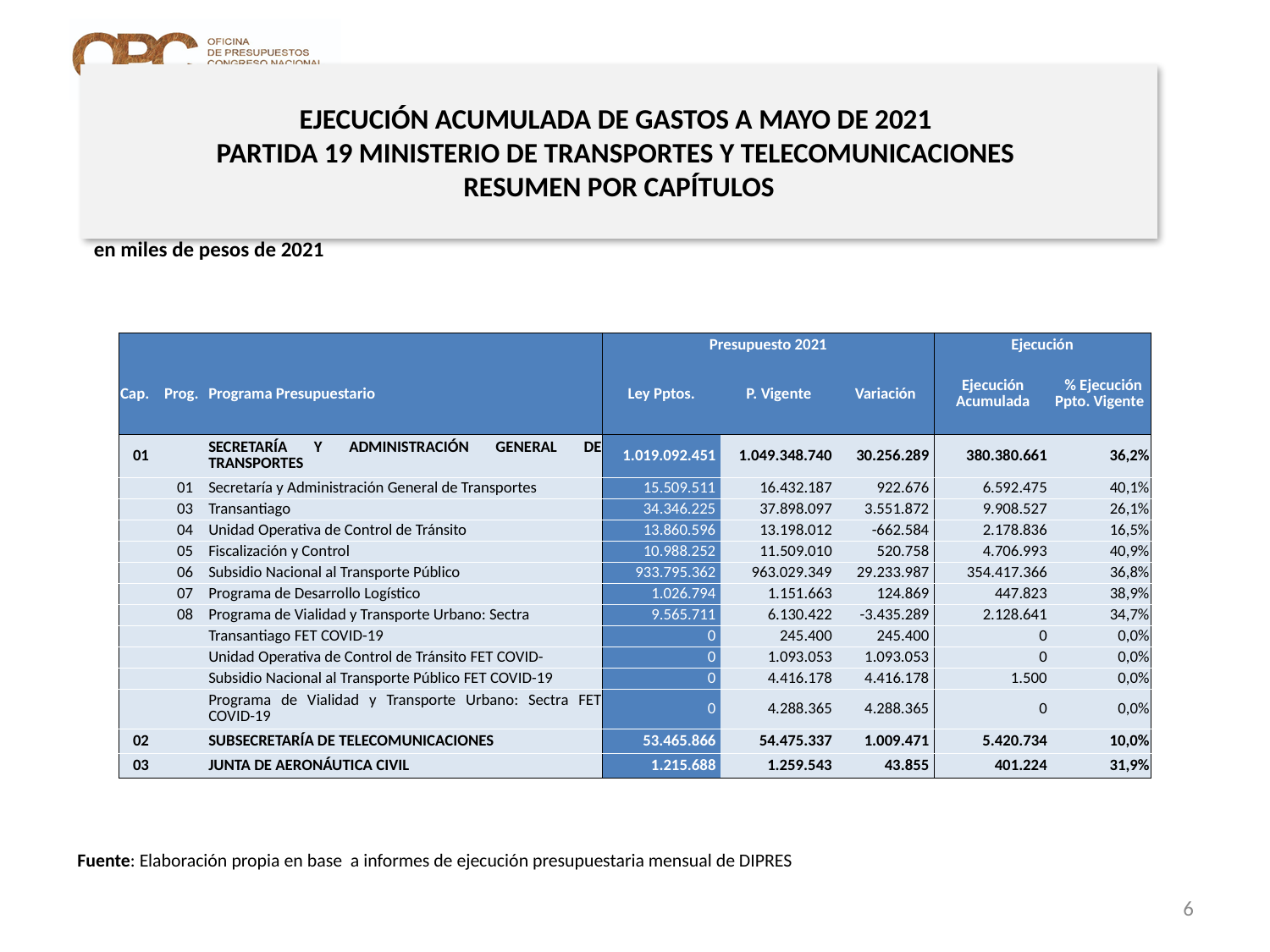

# EJECUCIÓN ACUMULADA DE GASTOS A MAYO DE 2021 PARTIDA 19 MINISTERIO DE TRANSPORTES Y TELECOMUNICACIONES RESUMEN POR CAPÍTULOS
en miles de pesos de 2021
|  |  |  | Presupuesto 2021 |  |  | Ejecución |  |
| --- | --- | --- | --- | --- | --- | --- | --- |
| Cap. | Prog. | Programa Presupuestario | Ley Pptos. | P. Vigente | Variación | Ejecución Acumulada | % Ejecución Ppto. Vigente |
| 01 |  | SECRETARÍA Y ADMINISTRACIÓN GENERAL DE TRANSPORTES | 1.019.092.451 | 1.049.348.740 | 30.256.289 | 380.380.661 | 36,2% |
|  | 01 | Secretaría y Administración General de Transportes | 15.509.511 | 16.432.187 | 922.676 | 6.592.475 | 40,1% |
|  | 03 | Transantiago | 34.346.225 | 37.898.097 | 3.551.872 | 9.908.527 | 26,1% |
|  | 04 | Unidad Operativa de Control de Tránsito | 13.860.596 | 13.198.012 | -662.584 | 2.178.836 | 16,5% |
|  | 05 | Fiscalización y Control | 10.988.252 | 11.509.010 | 520.758 | 4.706.993 | 40,9% |
|  | 06 | Subsidio Nacional al Transporte Público | 933.795.362 | 963.029.349 | 29.233.987 | 354.417.366 | 36,8% |
|  | 07 | Programa de Desarrollo Logístico | 1.026.794 | 1.151.663 | 124.869 | 447.823 | 38,9% |
|  | 08 | Programa de Vialidad y Transporte Urbano: Sectra | 9.565.711 | 6.130.422 | -3.435.289 | 2.128.641 | 34,7% |
|  |  | Transantiago FET COVID-19 | 0 | 245.400 | 245.400 | 0 | 0,0% |
|  |  | Unidad Operativa de Control de Tránsito FET COVID- | 0 | 1.093.053 | 1.093.053 | 0 | 0,0% |
|  |  | Subsidio Nacional al Transporte Público FET COVID-19 | 0 | 4.416.178 | 4.416.178 | 1.500 | 0,0% |
|  |  | Programa de Vialidad y Transporte Urbano: Sectra FET COVID-19 | 0 | 4.288.365 | 4.288.365 | 0 | 0,0% |
| 02 |  | SUBSECRETARÍA DE TELECOMUNICACIONES | 53.465.866 | 54.475.337 | 1.009.471 | 5.420.734 | 10,0% |
| 03 |  | JUNTA DE AERONÁUTICA CIVIL | 1.215.688 | 1.259.543 | 43.855 | 401.224 | 31,9% |
Fuente: Elaboración propia en base  a informes de ejecución presupuestaria mensual de DIPRES
6